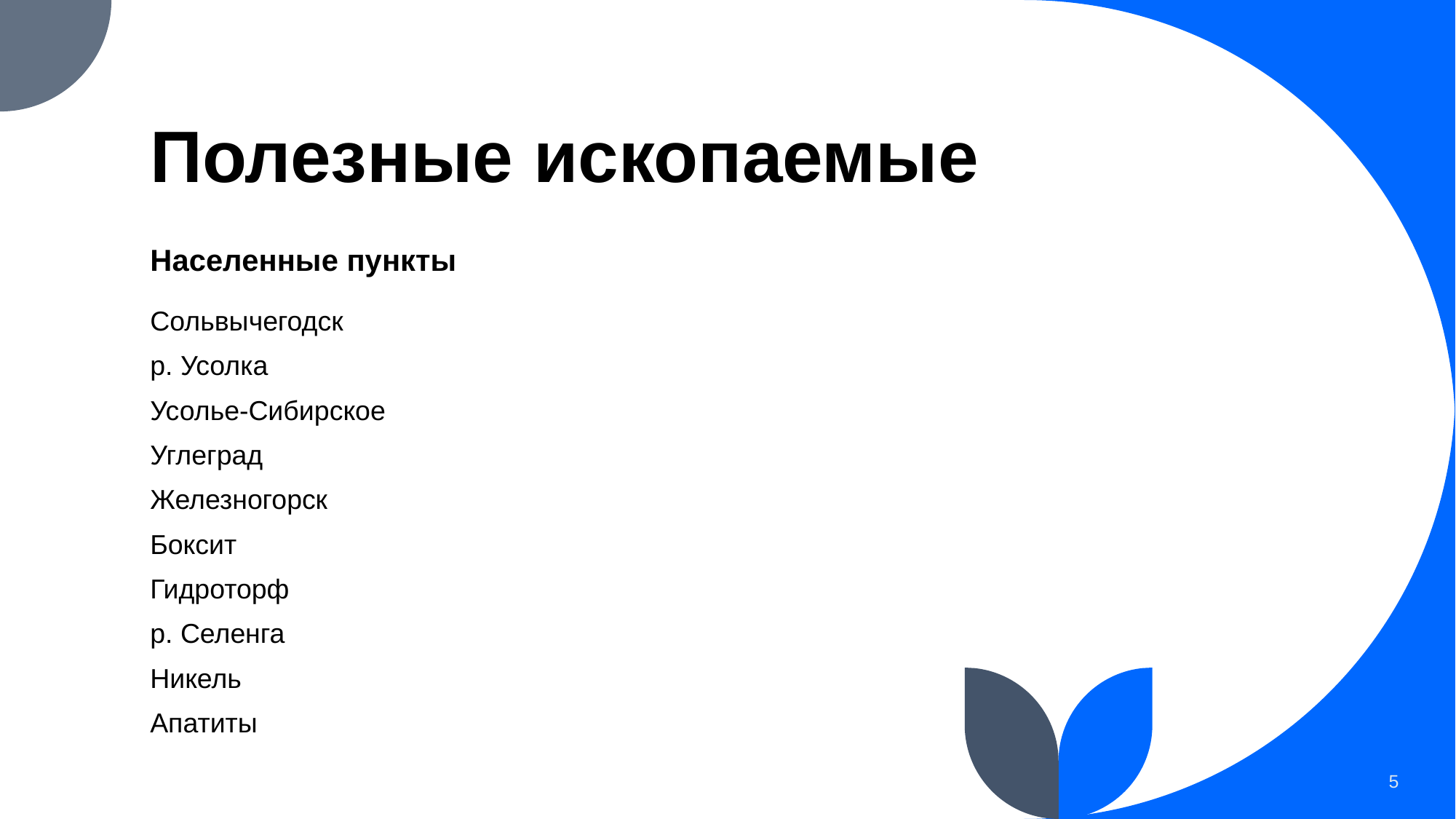

# Полезные ископаемые
Населенные пункты
Сольвычегодск
р. Усолка
Усолье-Сибирское
Углеград
Железногорск
Боксит
Гидроторф
р. Селенга
Никель
Апатиты

5